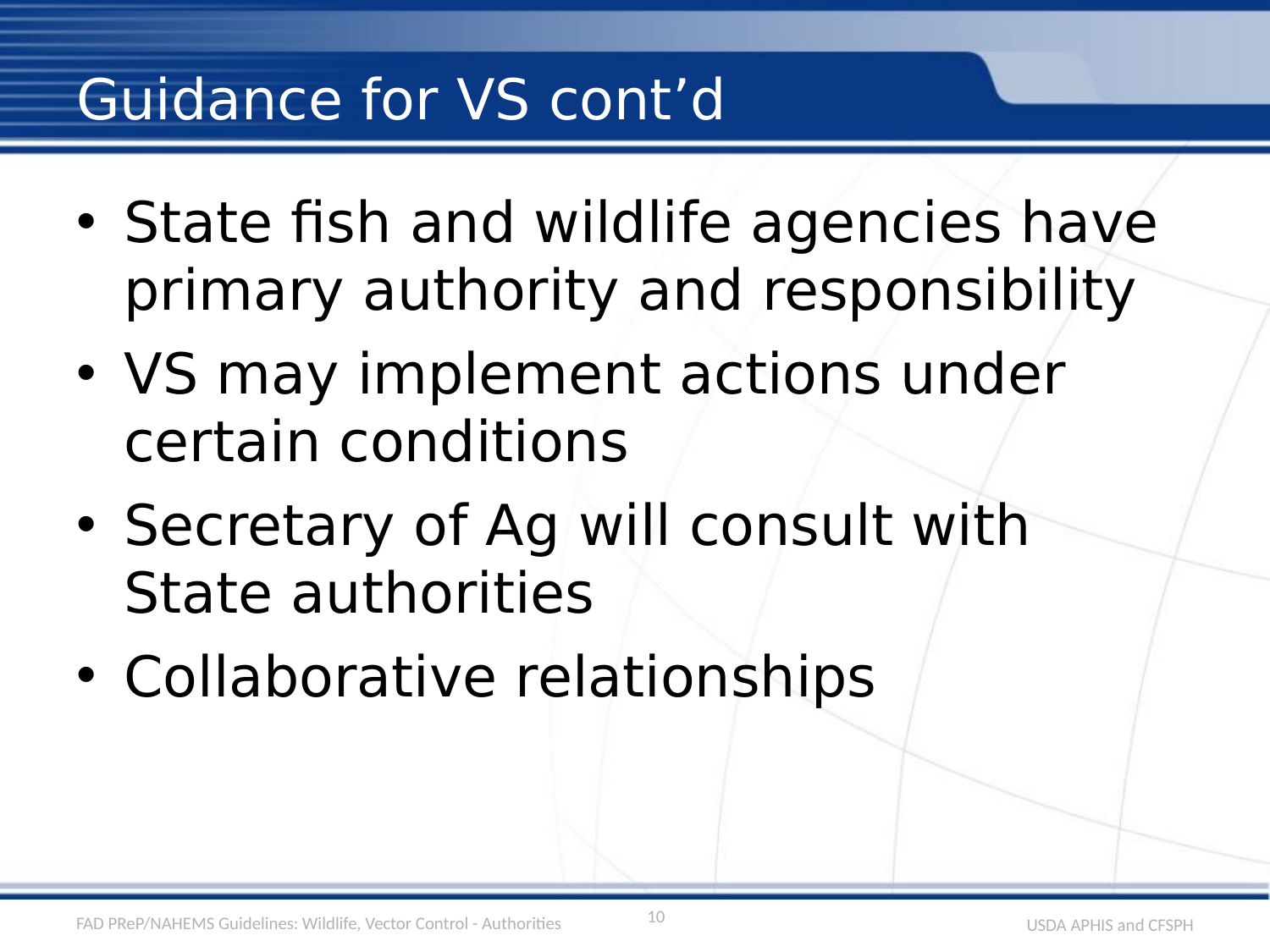

# Guidance for VS cont’d
State fish and wildlife agencies have primary authority and responsibility
VS may implement actions under certain conditions
Secretary of Ag will consult with State authorities
Collaborative relationships

10
FAD PReP/NAHEMS Guidelines: Wildlife, Vector Control - Authorities
USDA APHIS and CFSPH